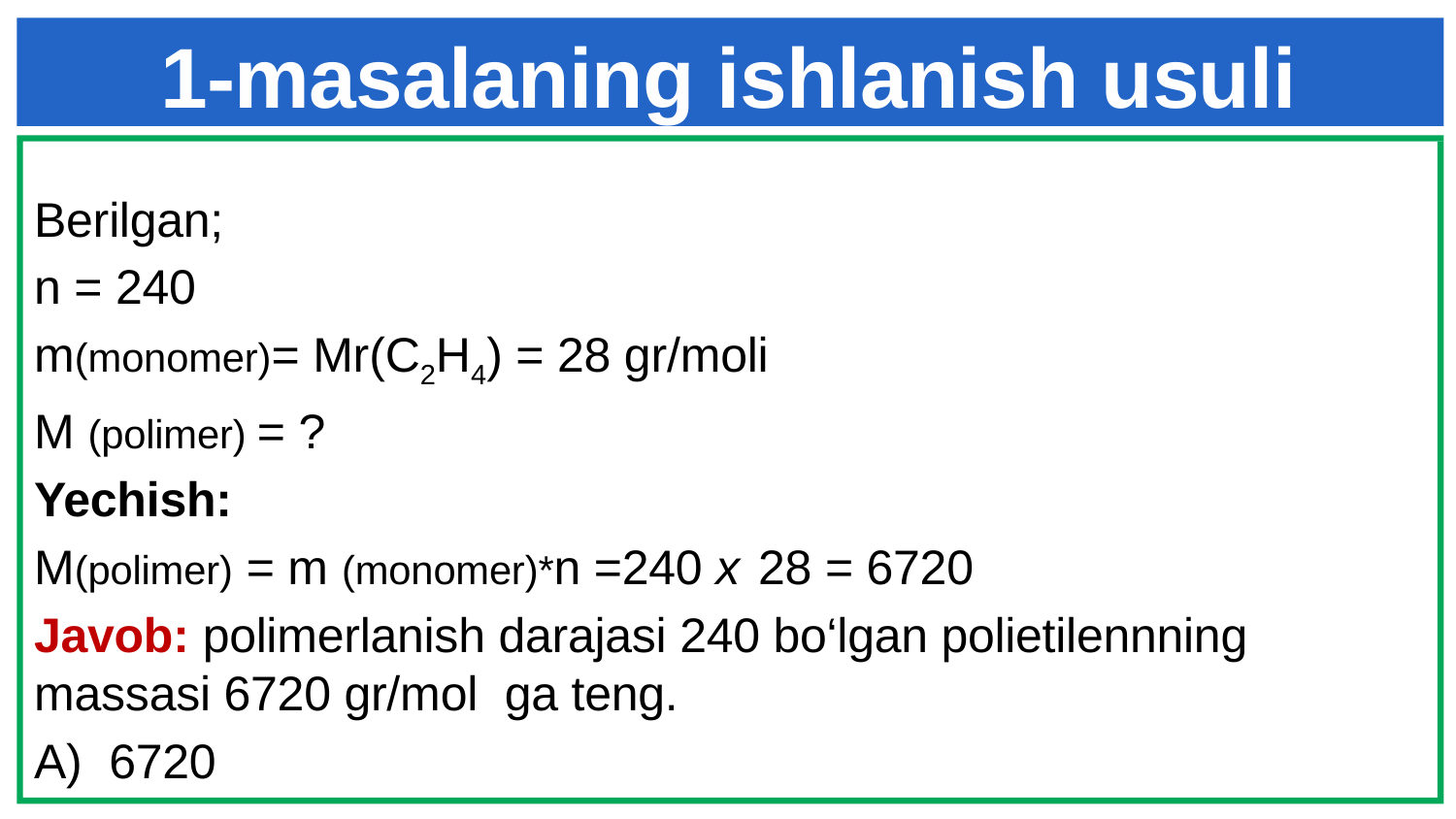

# 1-masalaning ishlanish usuli
Berilgan;
n = 240
m(monomer)= Mr(C2H4) = 28 gr/moli
M (polimer) = ?
Yechish:
M(polimer) = m (monomer)*n =240 x  28 = 6720
Javob: polimerlanish darajasi 240 bo‘lgan polietilennning massasi 6720 gr/mol  ga teng.
A)  6720